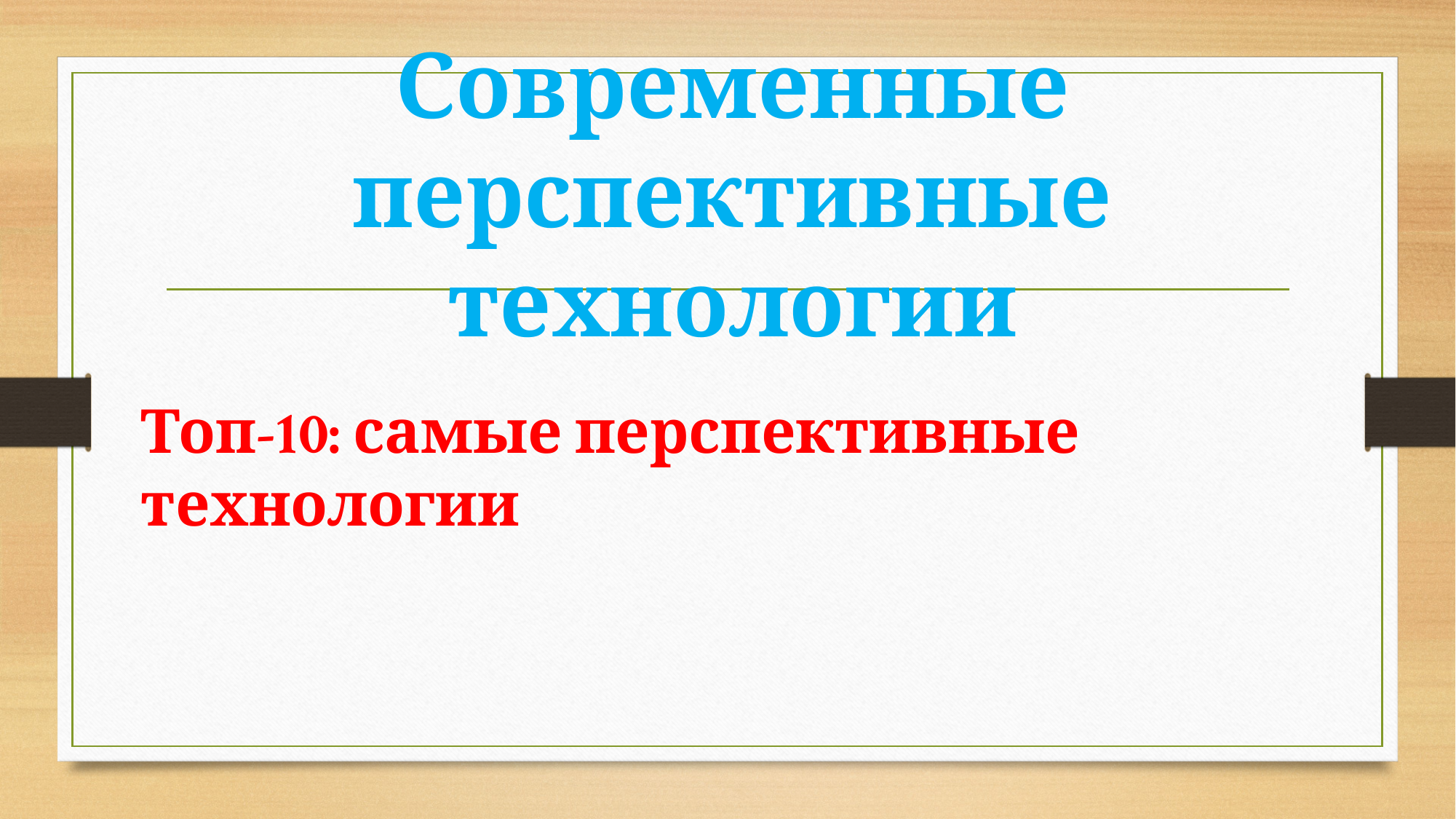

# Современные перспективные технологии
Топ-10: самые перспективные технологии